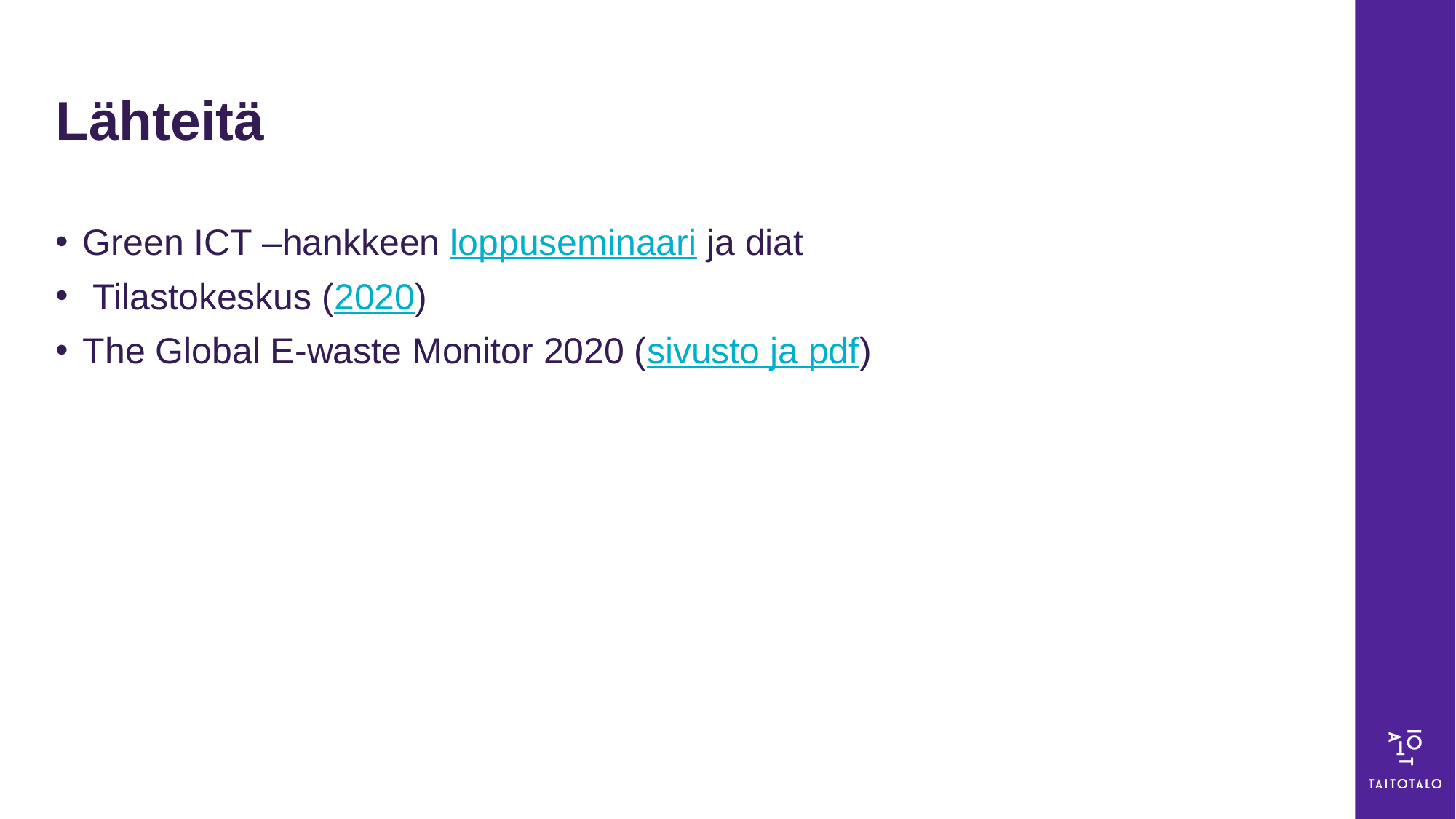

# Lähteitä
Green ICT –hankkeen loppuseminaari ja diat
 Tilastokeskus (2020)
The Global E-waste Monitor 2020 (sivusto ja pdf)